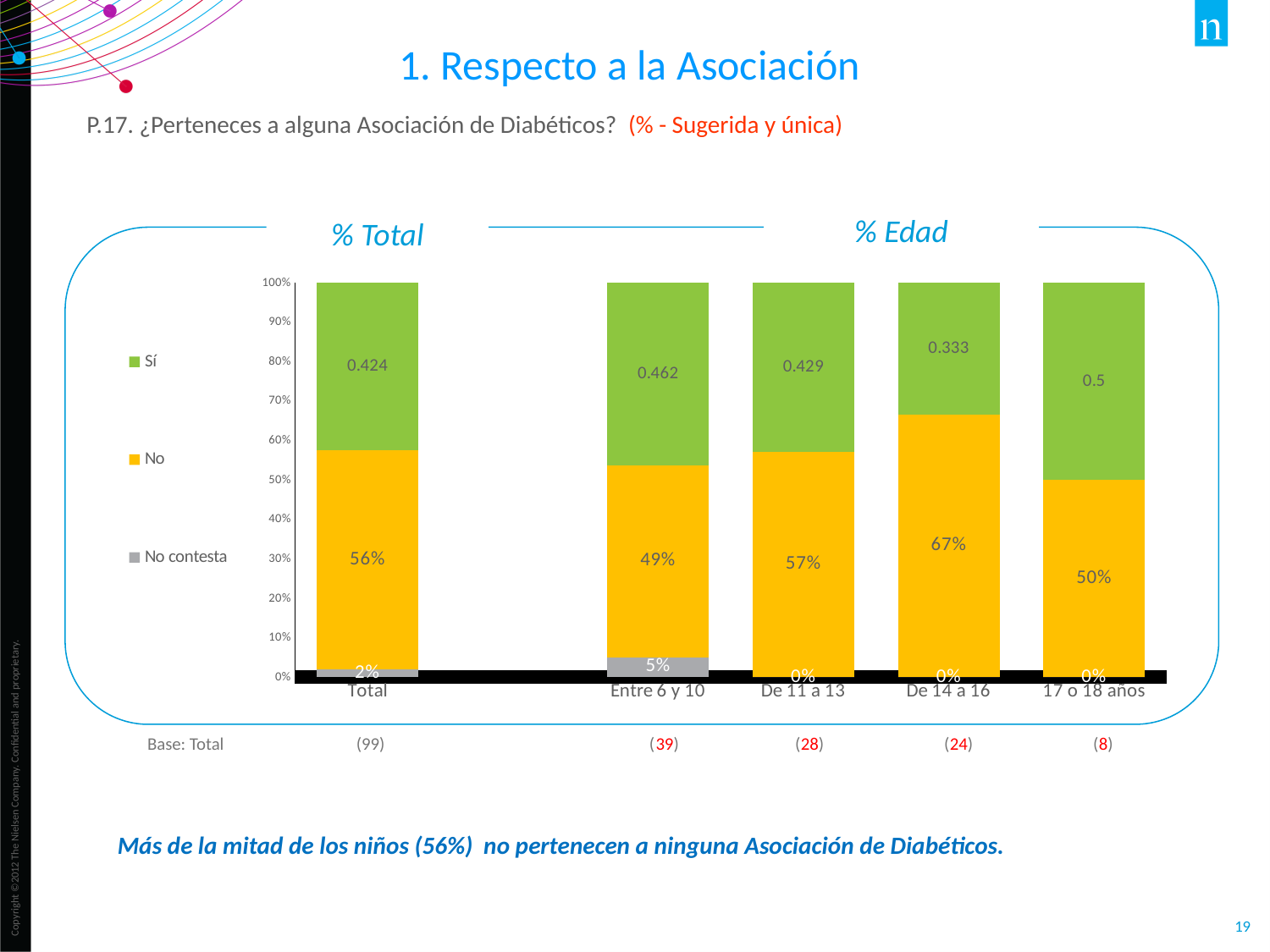

1. Respecto a la Asociación
P.17. ¿Perteneces a alguna Asociación de Diabéticos?  (% - Sugerida y única)

% Edad
% Total

### Chart

| Category | No contesta | No | Sí |
|---|---|---|---|
| Total | 0.02 | 0.556 | 0.424 |
|  | None | None | None |
| Entre 6 y 10 | 0.051 | 0.487 | 0.462 |
| De 11 a 13 | 0.0 | 0.571 | 0.429 |
| De 14 a 16 | 0.0 | 0.667 | 0.333 |
| 17 o 18 años | 0.0 | 0.5 | 0.5 |
Base: Total (000)
Base: Total                                 (99)                                                                  (39)                             (28)                              (24)                              (8)
Más de la mitad de los niños (56%)  no pertenecen a ninguna Asociación de Diabéticos.